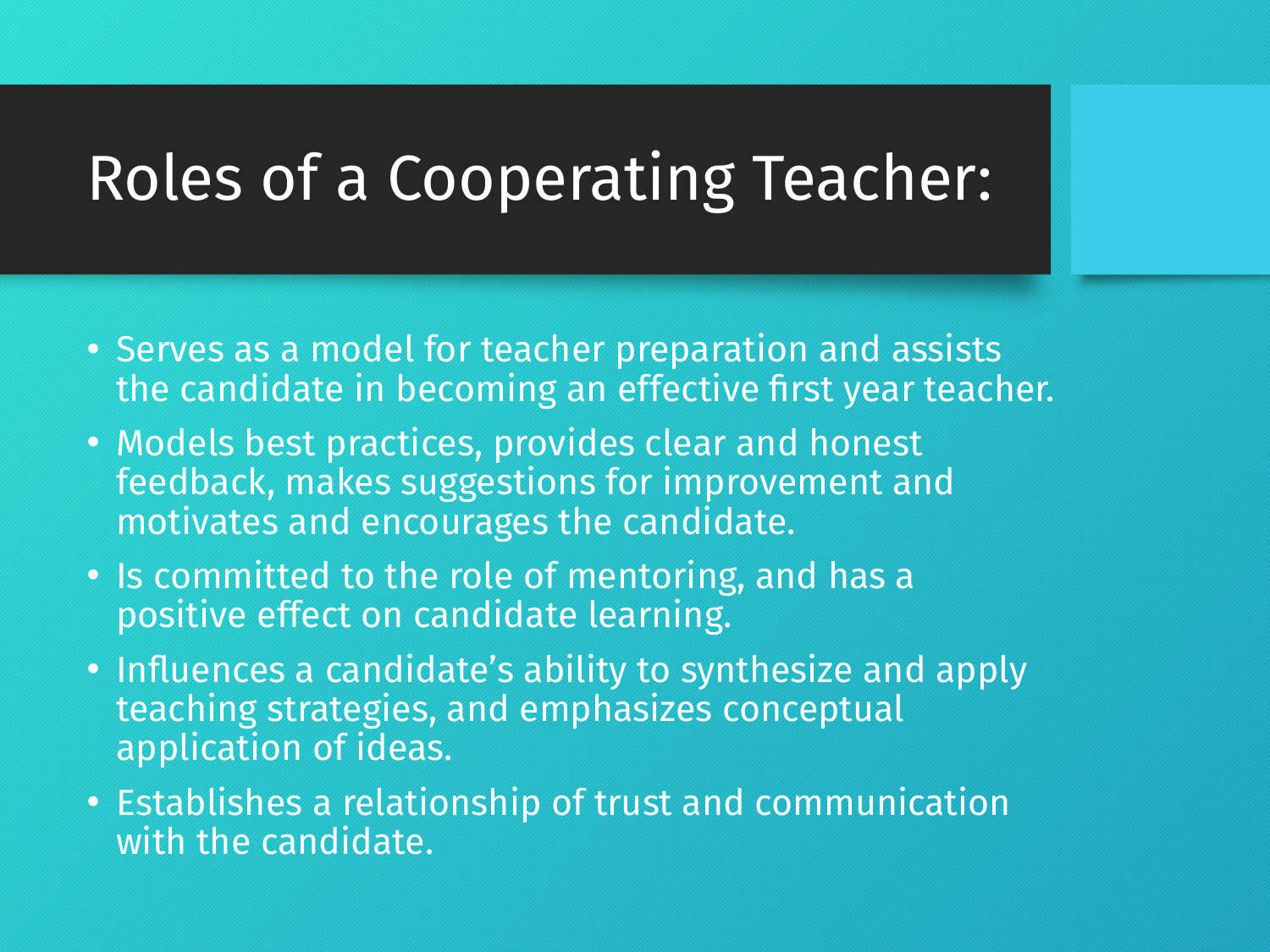

# Roles of a Cooperating Teacher:
Serves as a model for teacher preparation and assists the candidate in becoming an effective first year teacher.
Models best practices, provides clear and honest feedback, makes suggestions for improvement and motivates and encourages the candidate.
Is committed to the role of mentoring, and has a positive effect on candidate learning.
Influences a candidate’s ability to synthesize and apply teaching strategies, and emphasizes conceptual application of ideas.
Establishes a relationship of trust and communication with the candidate.